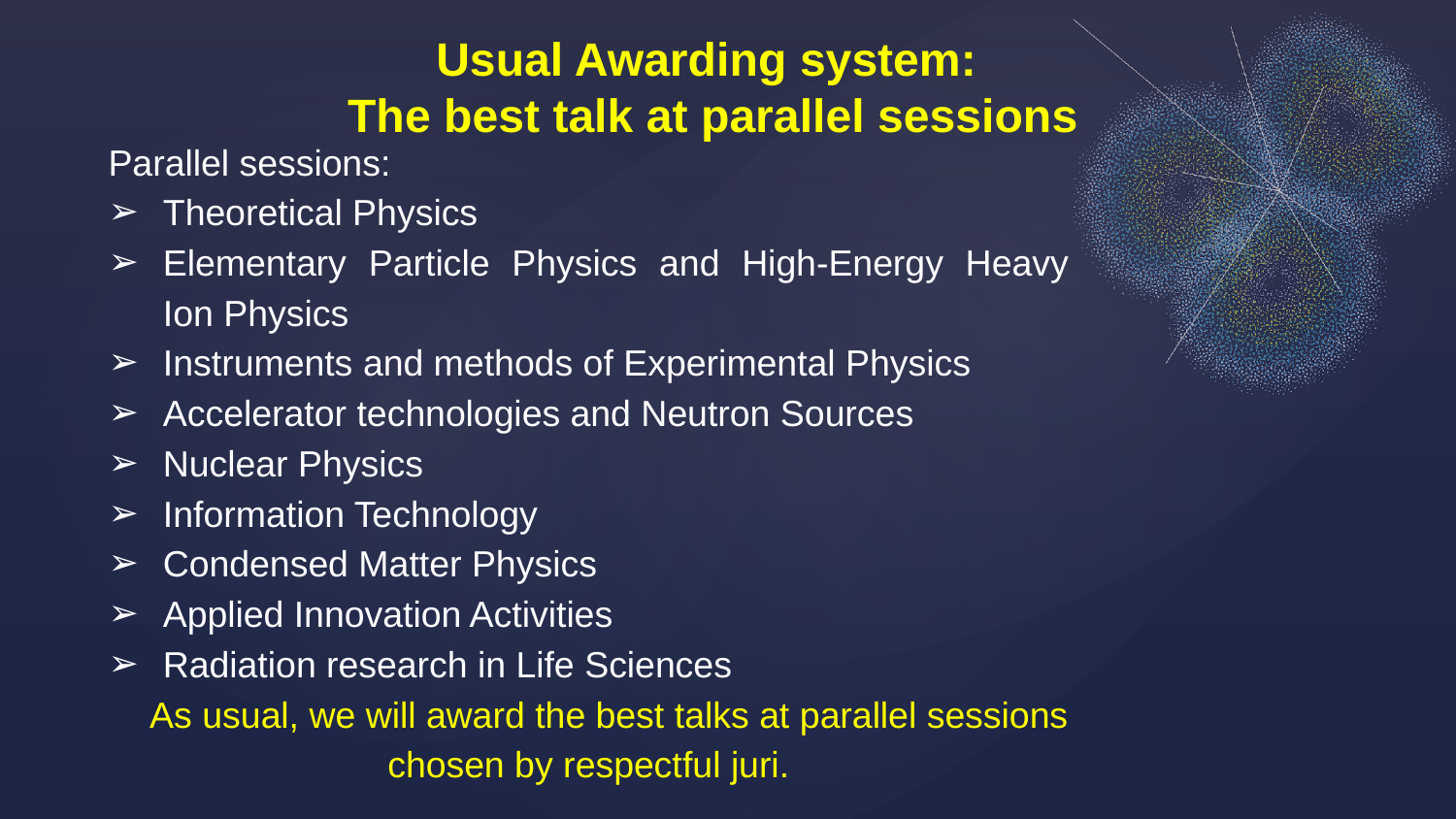

Usual Awarding system:
The best talk at parallel sessions
Parallel sessions:
Theoretical Physics
Elementary Particle Physics and High-Energy Heavy Ion Physics
Instruments and methods of Experimental Physics
Accelerator technologies and Neutron Sources
Nuclear Physics
Information Technology
Condensed Matter Physics
Applied Innovation Activities
Radiation research in Life Sciences
    As usual, we will award the best talks at parallel sessions chosen by respectful juri.